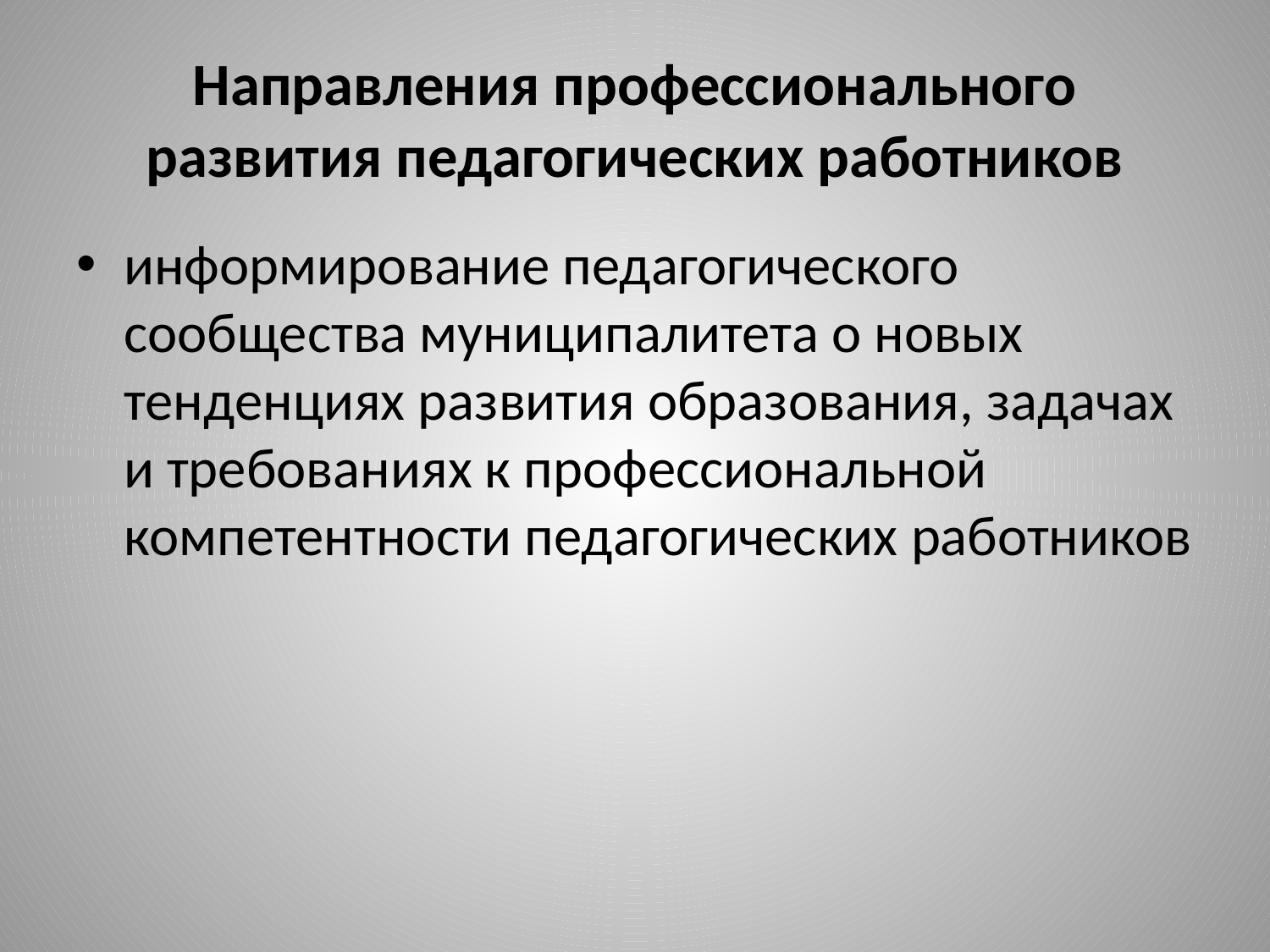

# Направления профессионального развития педагогических работников
информирование педагогического сообщества муниципалитета о новых тенденциях развития образования, задачах и требованиях к профессиональной компетентности педагогических работников